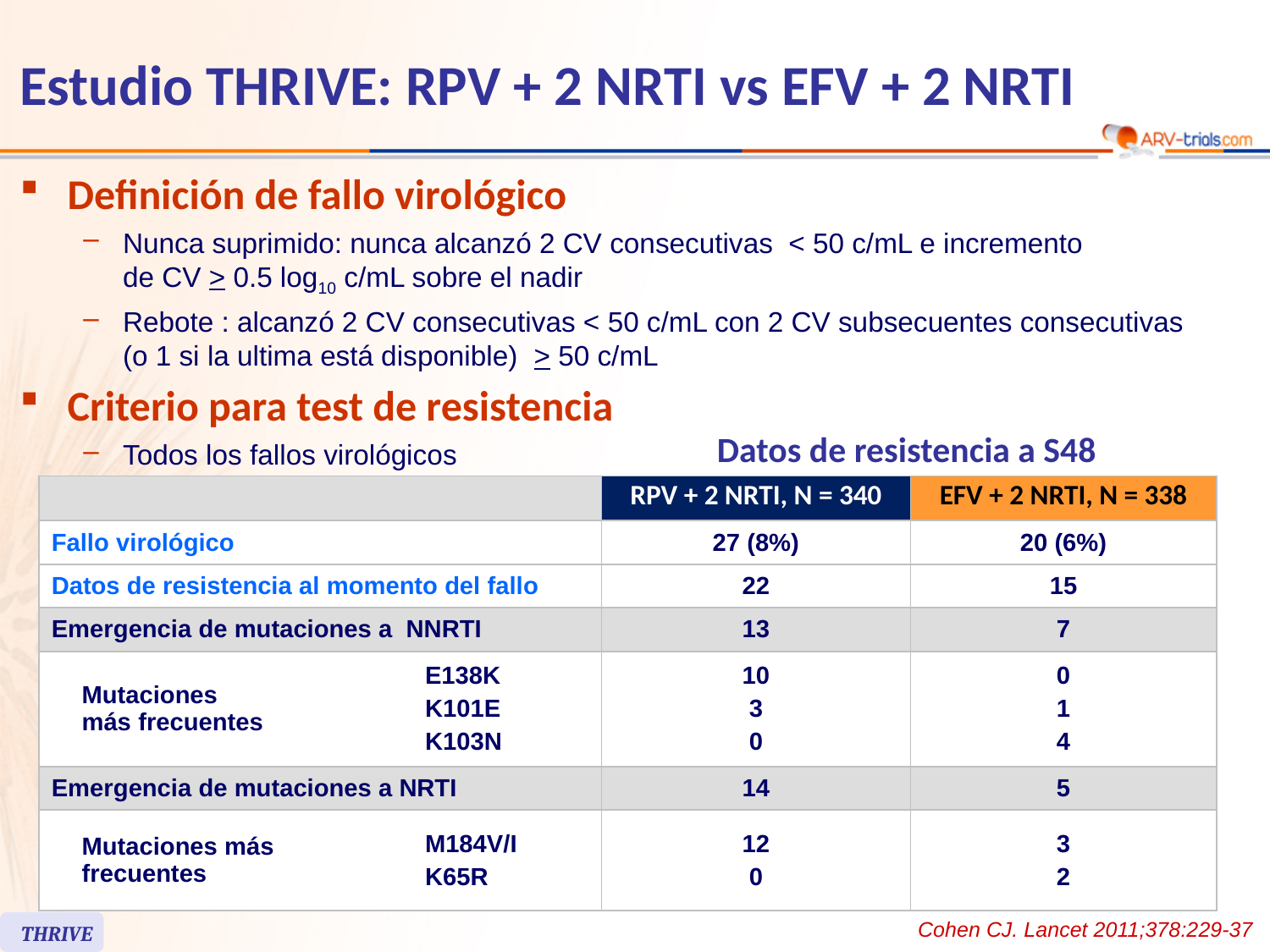

# Estudio THRIVE: RPV + 2 NRTI vs EFV + 2 NRTI
Definición de fallo virológico
Nunca suprimido: nunca alcanzó 2 CV consecutivas  < 50 c/mL e incremento
de CV > 0.5 log10 c/mL sobre el nadir
Rebote : alcanzó 2 CV consecutivas < 50 c/mL con 2 CV subsecuentes consecutivas
(o 1 si la ultima está disponible)  > 50 c/mL
Criterio para test de resistencia
Todos los fallos virológicos
Datos de resistencia a S48
|  |  |  | RPV + 2 NRTI, N = 340 | EFV + 2 NRTI, N = 338 |
| --- | --- | --- | --- | --- |
| Fallo virológico |  |  | 27 (8%) | 20 (6%) |
| Datos de resistencia al momento del fallo |  |  | 22 | 15 |
| Emergencia de mutaciones a NNRTI |  |  | 13 | 7 |
|  | Mutaciones más frecuentes | E138K K101E K103N | 10 3 0 | 0 1 4 |
| Emergencia de mutaciones a NRTI |  |  | 14 | 5 |
|  | Mutaciones más frecuentes | M184V/I K65R | 12 0 | 3 2 |
Cohen CJ. Lancet 2011;378:229-37

THRIVE